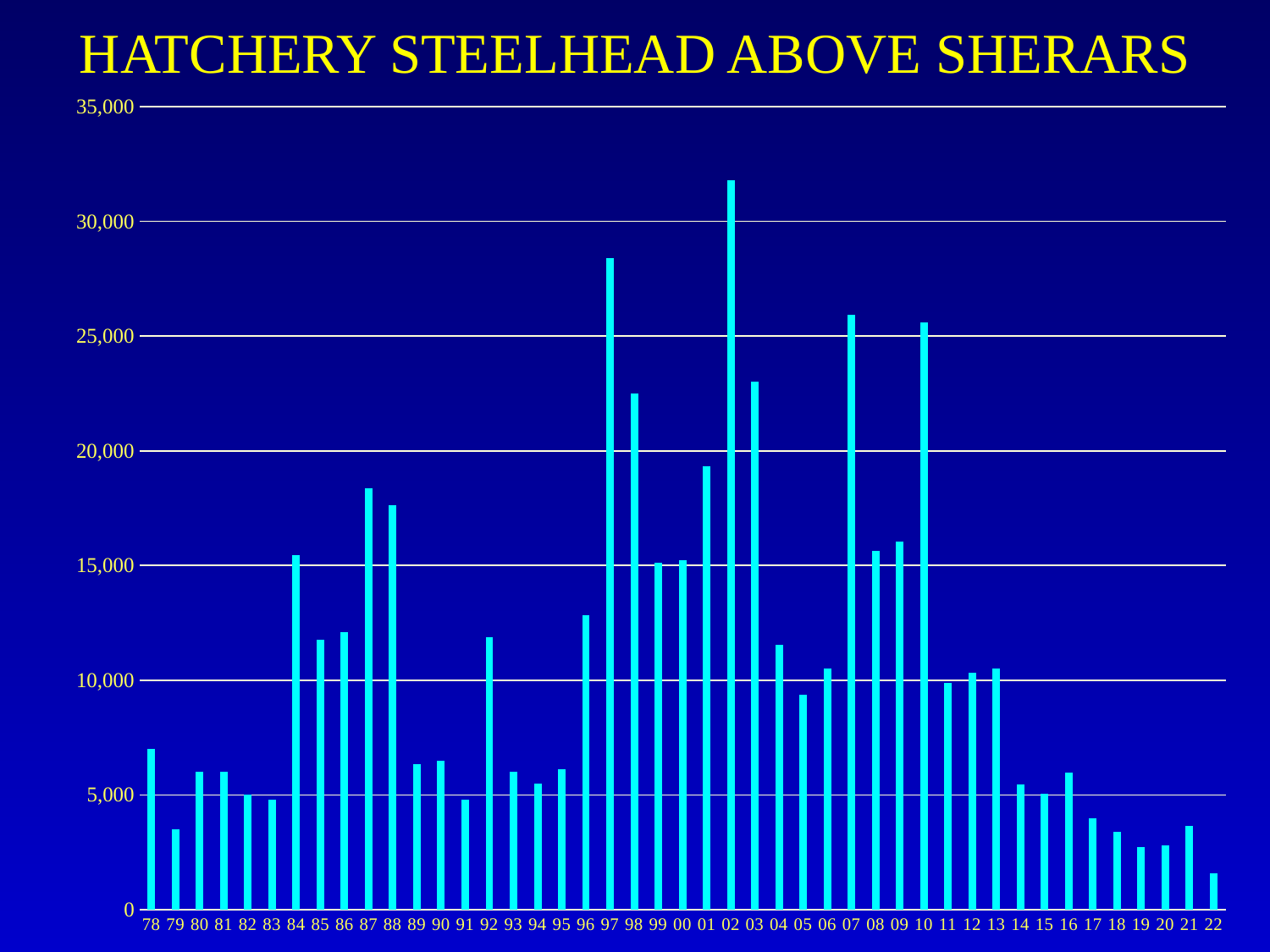

# HATCHERY STEELHEAD ABOVE SHERARS

### Chart

| Category |  |
|---|---|
| 78 | 7000.0 |
| 79 | 3500.0 |
| 80 | 6000.0 |
| 81 | 6000.0 |
| 82 | 5000.0 |
| 83 | 4773.0 |
| 84 | 15443.0 |
| 85 | 11770.0 |
| 86 | 12106.0 |
| 87 | 18358.0 |
| 88 | 17623.0 |
| 89 | 6336.0 |
| 90 | 6504.0 |
| 91 | 4786.0 |
| 92 | 11859.0 |
| 93 | 6008.0 |
| 94 | 5476.0 |
| 95 | 6126.0 |
| 96 | 12828.0 |
| 97 | 28416.0 |
| 98 | 22511.0 |
| 99 | 15120.0 |
| 00 | 15219.0 |
| 01 | 19310.0 |
| 02 | 31784.0 |
| 03 | 23004.0 |
| 04 | 11551.0 |
| 05 | 9356.0 |
| 06 | 10497.0 |
| 07 | 25945.0 |
| 08 | 15641.0 |
| 09 | 16038.0 |
| 10 | 25587.0 |
| 11 | 9900.0 |
| 12 | 10324.0 |
| 13 | 10496.0 |
| 14 | 5469.0 |
| 15 | 5046.0 |
| 16 | 5954.0 |
| 17 | 3980.0 |
| 18 | 3391.0 |
| 19 | 2723.0 |
| 20 | 2798.0 |
| 21 | 3631.0 |
| 22 | 1585.0 |